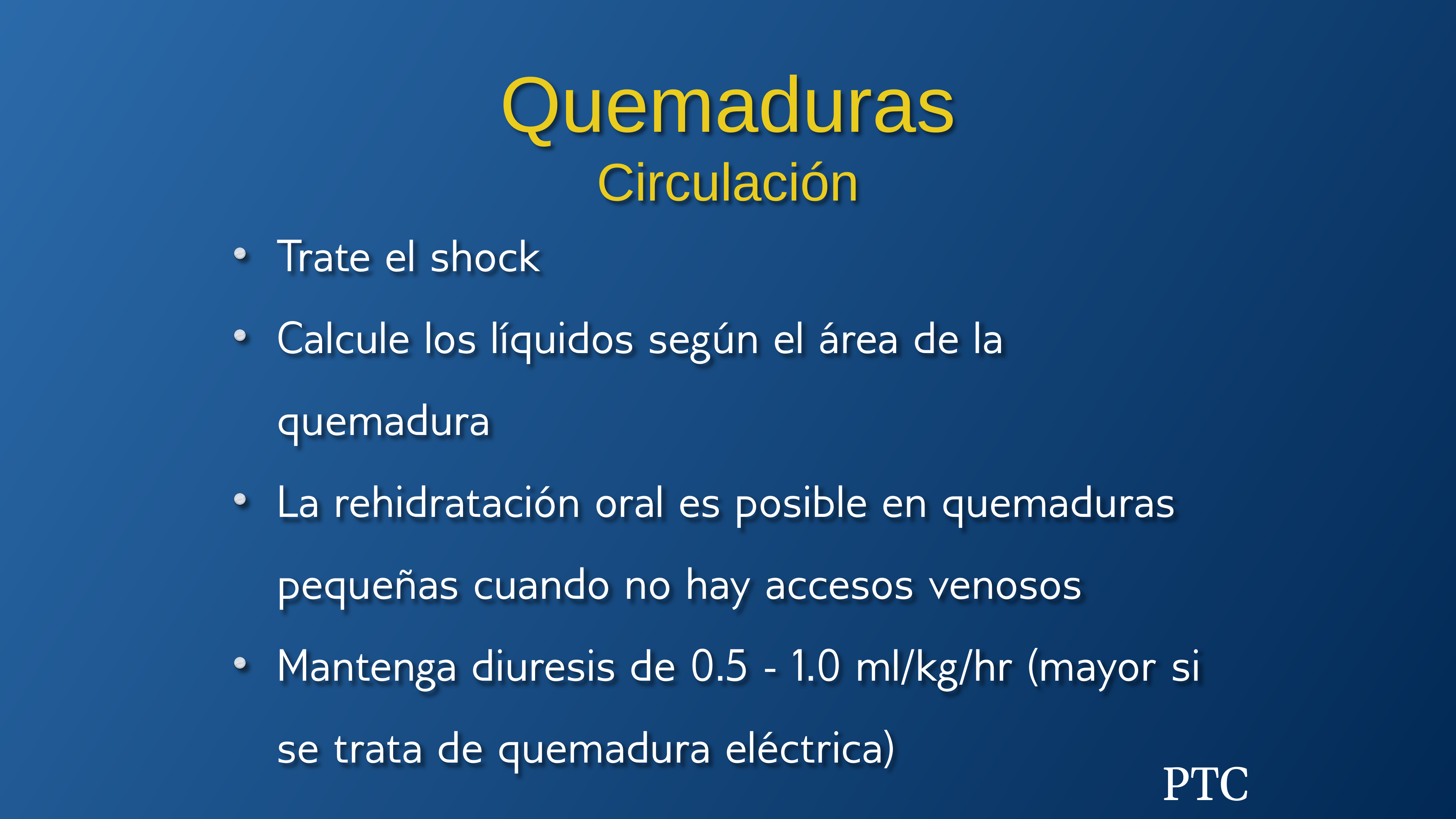

Quemaduras
Circulación
Trate el shock
Calcule los líquidos según el área de la quemadura
La rehidratación oral es posible en quemaduras pequeñas cuando no hay accesos venosos
Mantenga diuresis de 0.5 - 1.0 ml/kg/hr (mayor si se trata de quemadura eléctrica)
PTC